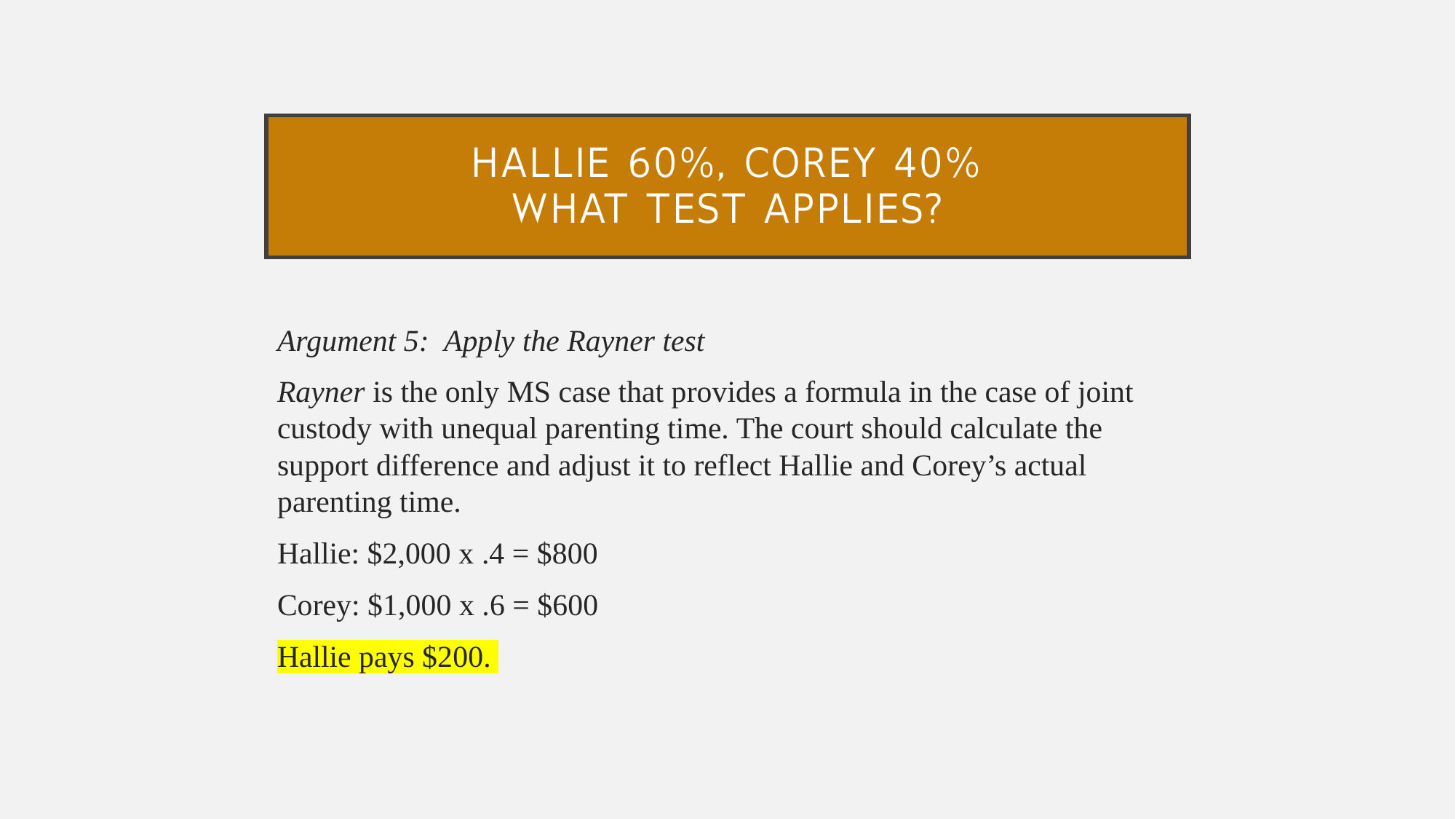

# Hallie 60%, Corey 40% what test applies?
Argument 5:  Apply the Rayner test
Rayner is the only MS case that provides a formula in the case of joint custody with unequal parenting time. The court should calculate the support difference and adjust it to reflect Hallie and Corey’s actual parenting time.
Hallie: $2,000 x .4 = $800
Corey: $1,000 x .6 = $600
Hallie pays $200.